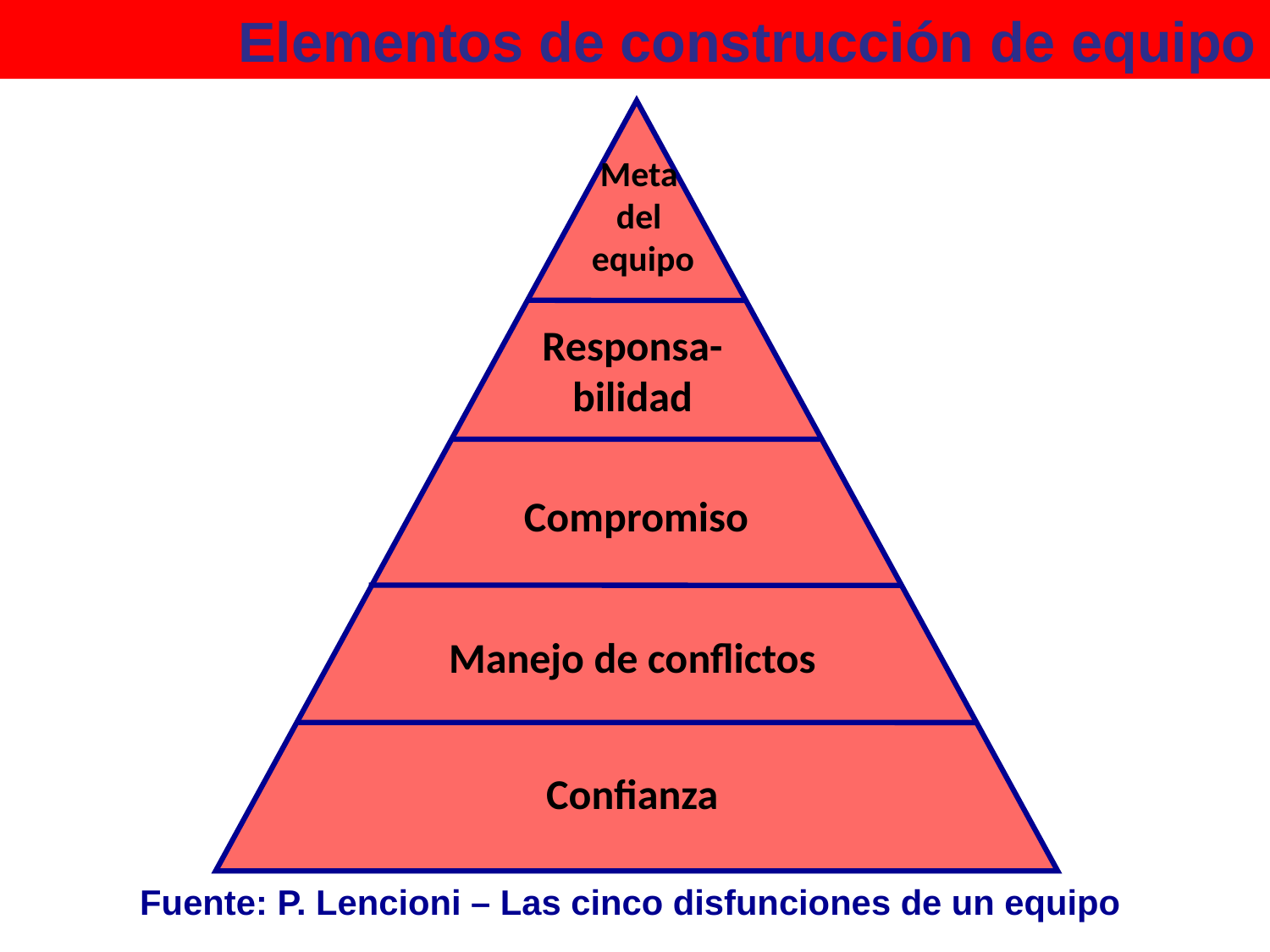

Elementos de construcción de equipo

Meta
del
equipo
Responsa-
bilidad

Compromiso

Manejo de conflictos

Confianza
Fuente: P. Lencioni – Las cinco disfunciones de un equipo